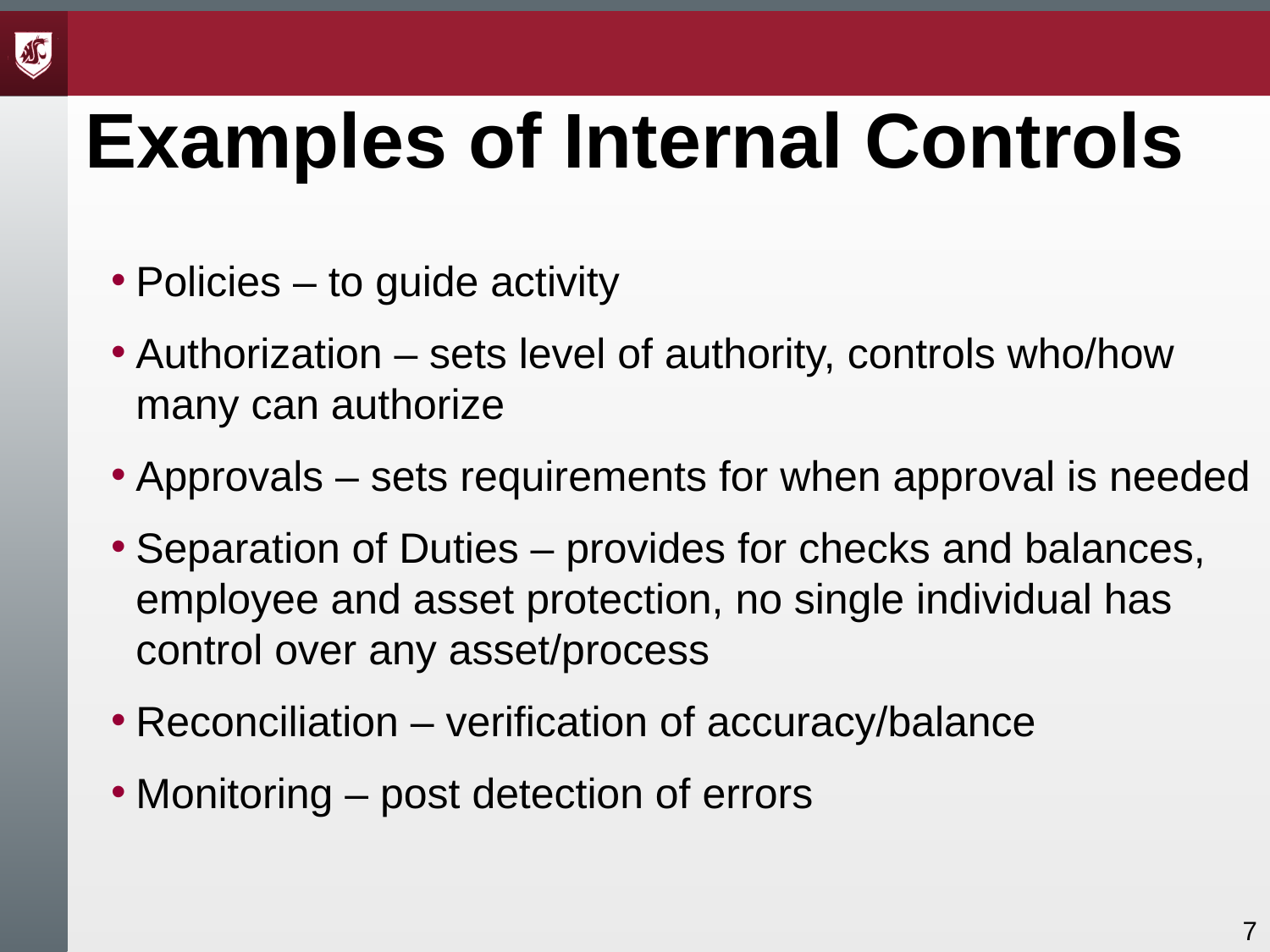

# Examples of Internal Controls
Policies – to guide activity
Authorization – sets level of authority, controls who/how many can authorize
Approvals – sets requirements for when approval is needed
Separation of Duties – provides for checks and balances, employee and asset protection, no single individual has control over any asset/process
Reconciliation – verification of accuracy/balance
Monitoring – post detection of errors
7